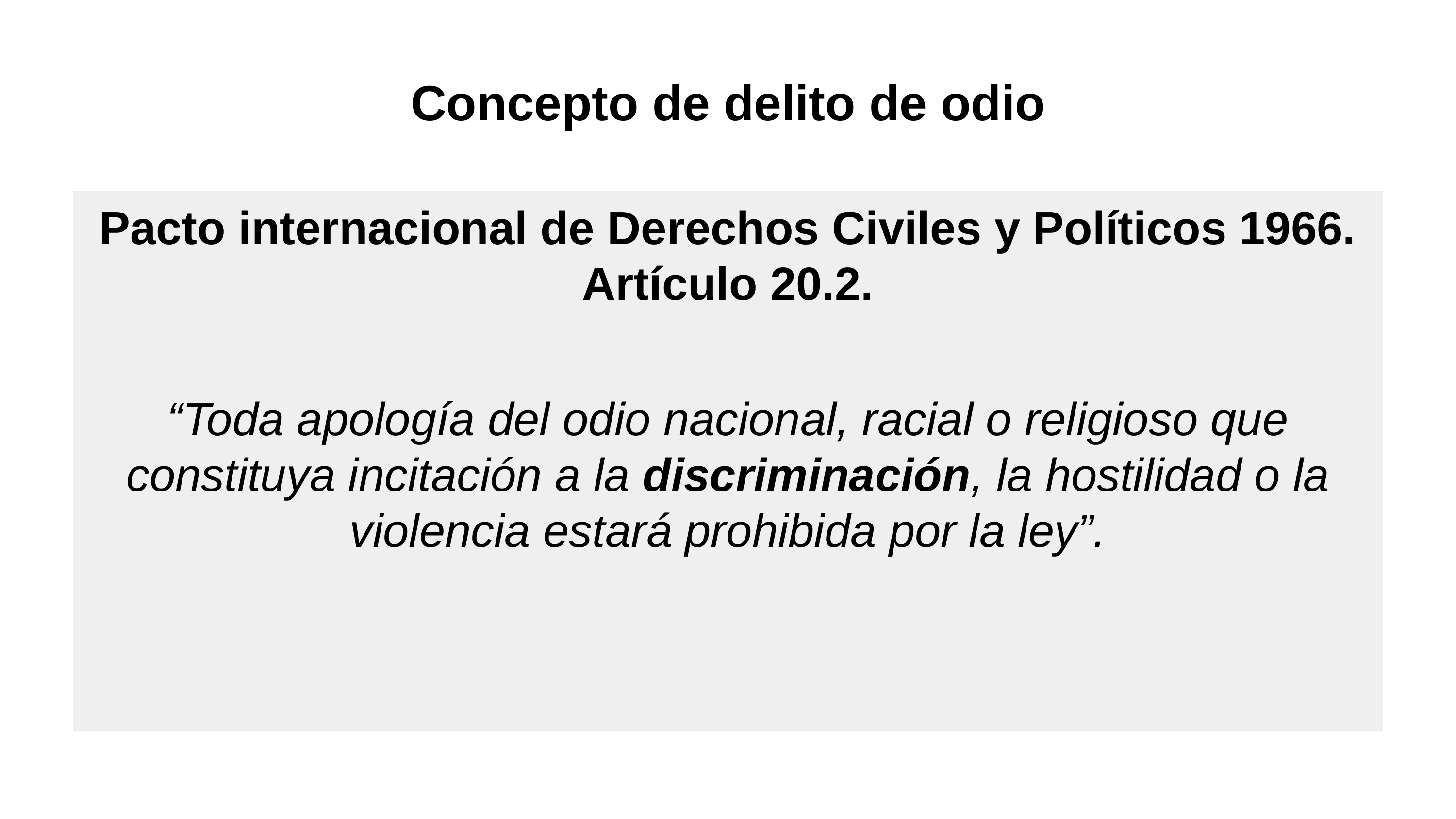

# Concepto de delito de odio
Pacto internacional de Derechos Civiles y Políticos 1966. Artículo 20.2.

“Toda apología del odio nacional, racial o religioso que constituya incitación a la discriminación, la hostilidad o la violencia estará prohibida por la ley”.